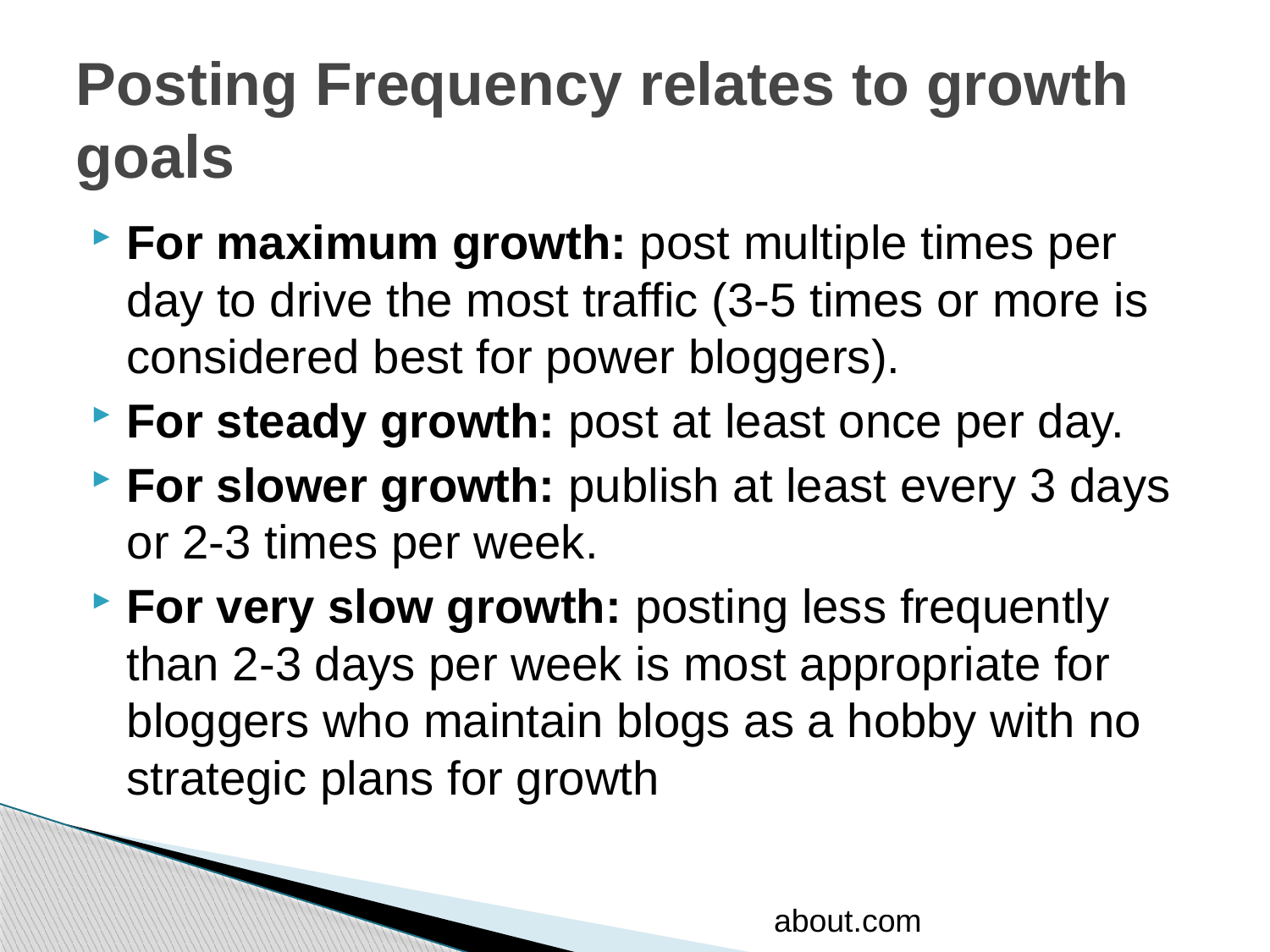

# Posting Frequency relates to growth goals
For maximum growth: post multiple times per day to drive the most traffic (3-5 times or more is considered best for power bloggers).
For steady growth: post at least once per day.
For slower growth: publish at least every 3 days or 2-3 times per week.
For very slow growth: posting less frequently than 2-3 days per week is most appropriate for bloggers who maintain blogs as a hobby with no strategic plans for growth

about.com